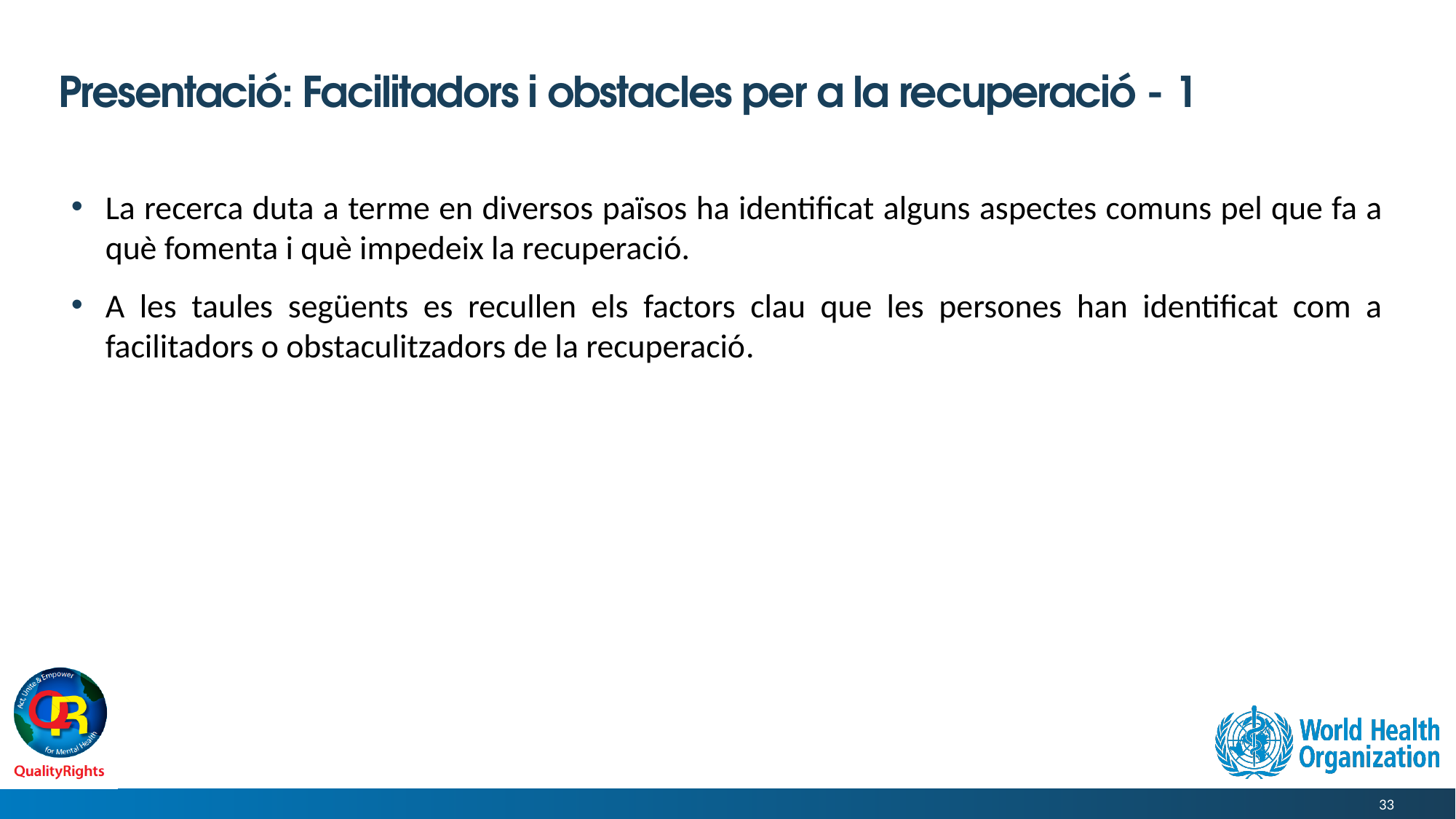

# Presentació: Facilitadors i obstacles per a la recuperació - 1
La recerca duta a terme en diversos països ha identificat alguns aspectes comuns pel que fa a què fomenta i què impedeix la recuperació.
A les taules següents es recullen els factors clau que les persones han identificat com a facilitadors o obstaculitzadors de la recuperació.